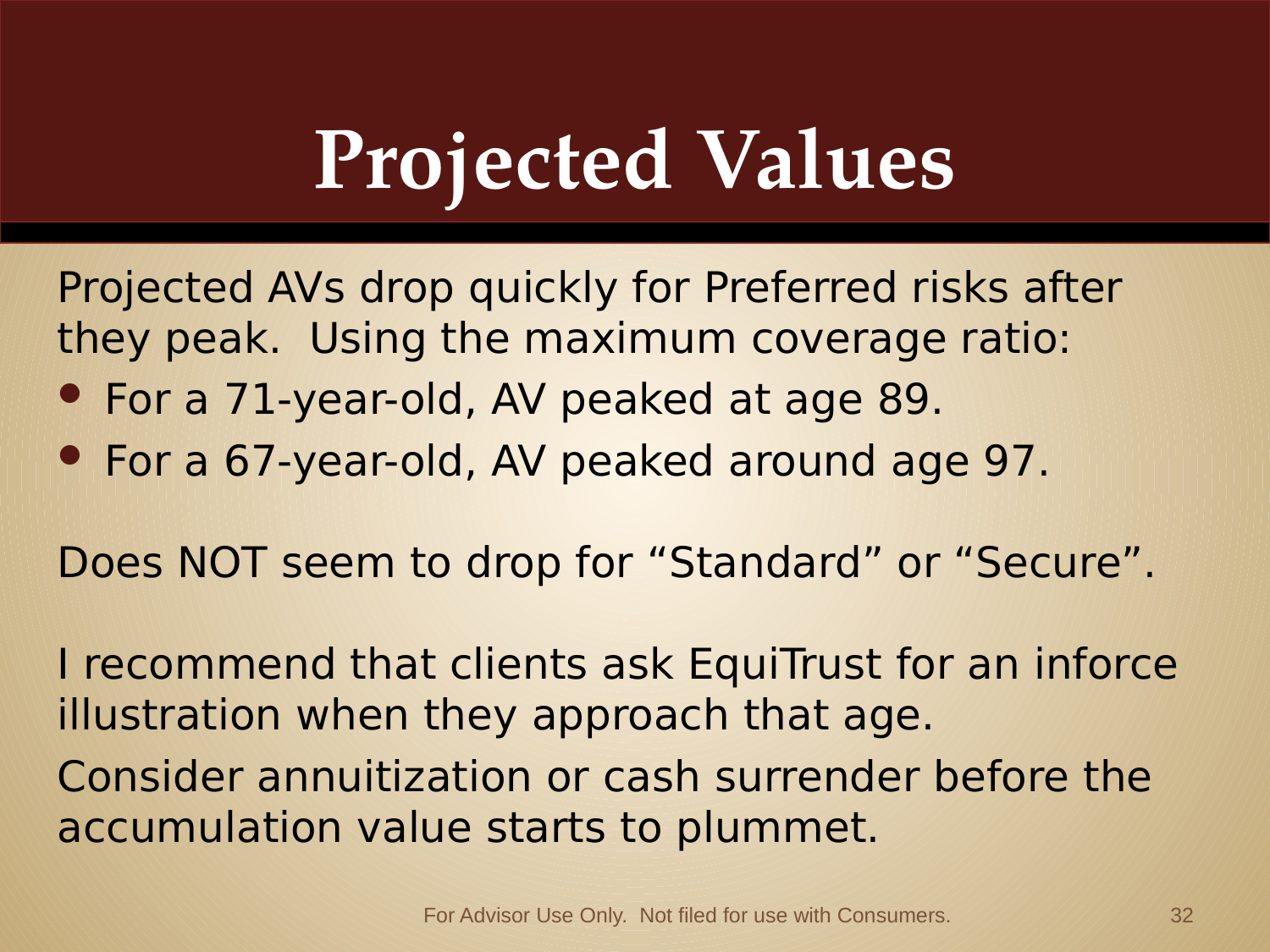

# Projected Values
Projected AVs drop quickly for Preferred risks after they peak.  Using the maximum coverage ratio:
For a 71-year-old, AV peaked at age 89.
For a 67-year-old, AV peaked around age 97.

Does NOT seem to drop for “Standard” or “Secure”.

I recommend that clients ask EquiTrust for an inforce illustration when they approach that age.
Consider annuitization or cash surrender before the accumulation value starts to plummet.

For Advisor Use Only.  Not filed for use with Consumers.
32